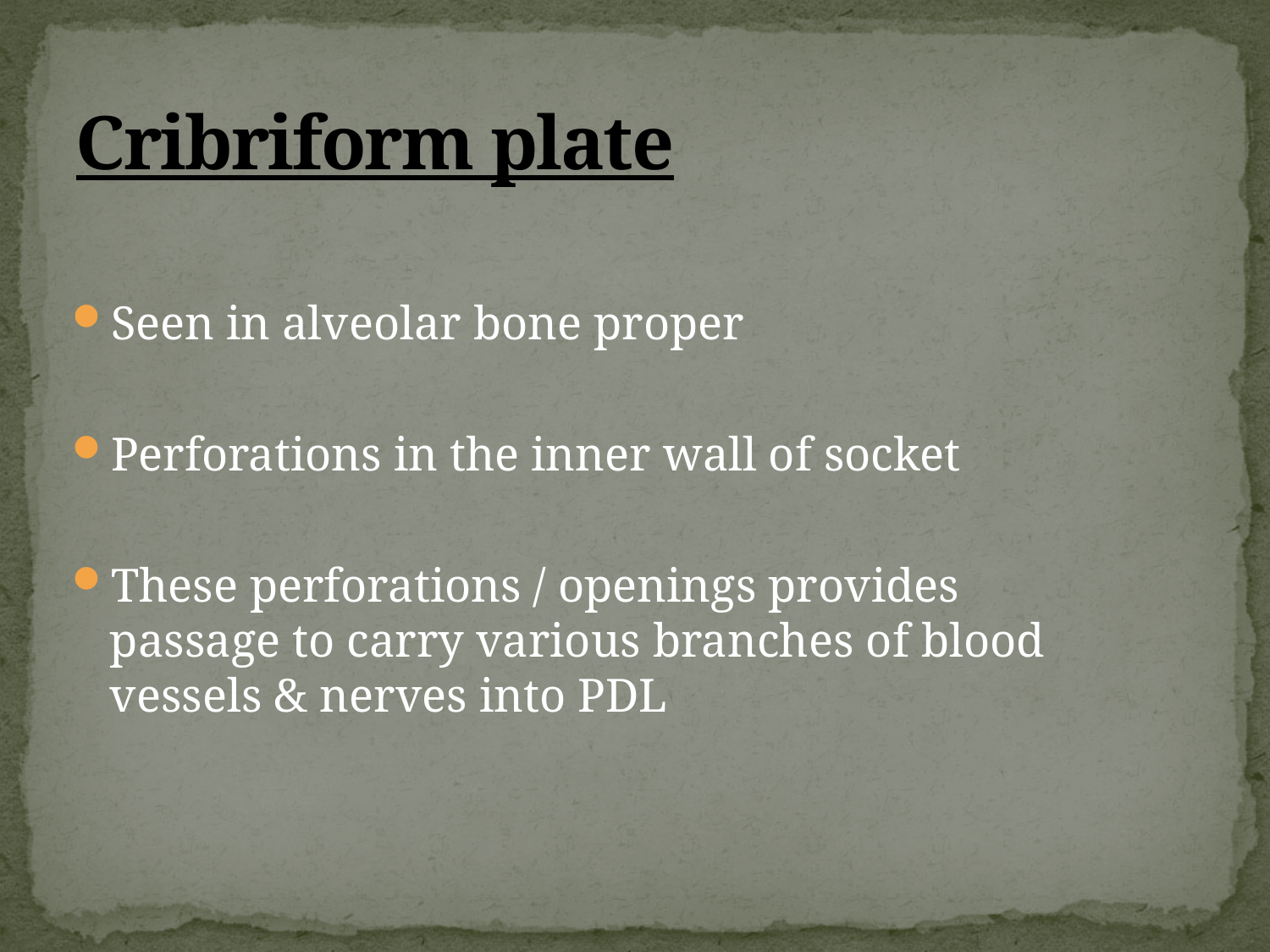

# Cribriform plate

Seen in alveolar bone proper

Perforations in the inner wall of socket

These perforations / openings provides passage to carry various branches of blood vessels & nerves into PDL